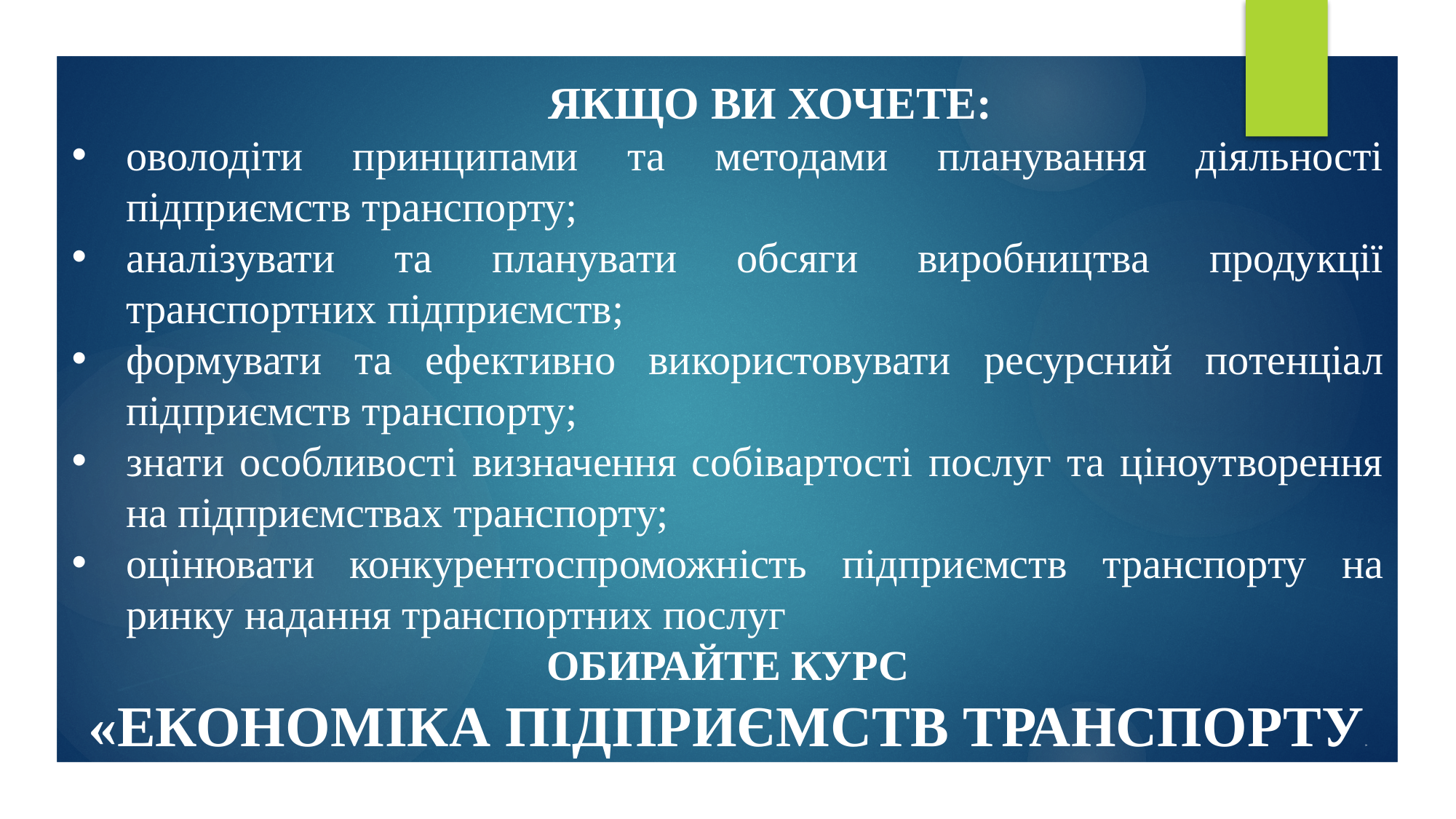

ЯКЩО ВИ ХОЧЕТЕ:
оволодіти принципами та методами планування діяльності підприємств транспорту;
аналізувати та планувати обсяги виробництва продукції транспортних підприємств;
формувати та ефективно використовувати ресурсний потенціал підприємств транспорту;
знати особливості визначення собівартості послуг та ціноутворення на підприємствах транспорту;
оцінювати конкурентоспроможність підприємств транспорту на ринку надання транспортних послуг
ОБИРАЙТЕ КУРС
«ЕКОНОМІКА ПІДПРИЄМСТВ ТРАНСПОРТУ»

#